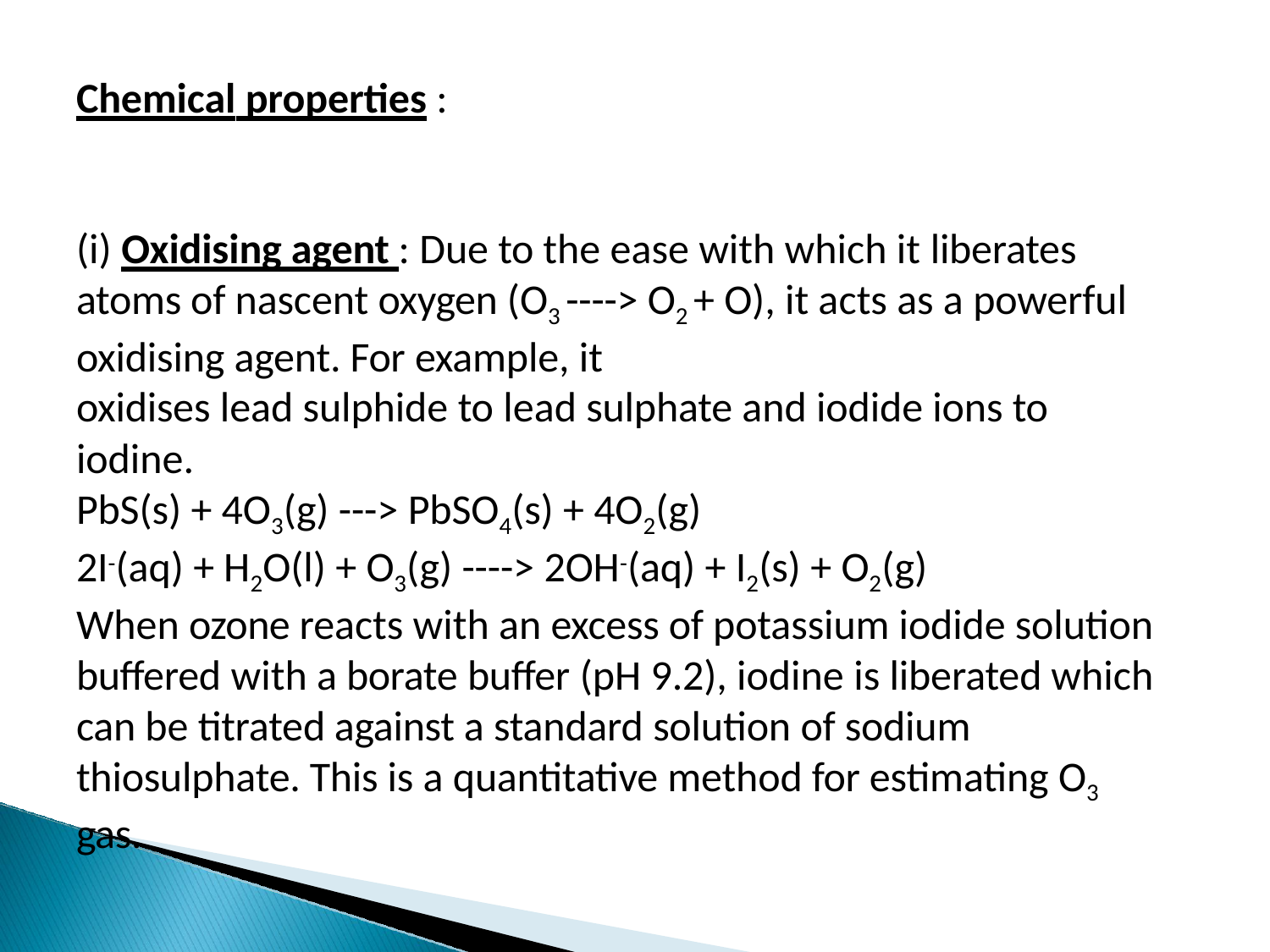

Chemical properties :

(i) Oxidising agent : Due to the ease with which it liberates  atoms of nascent oxygen (O3 ----> O2 + O), it acts as a powerful  oxidising agent. For example, it
oxidises lead sulphide to lead sulphate and iodide ions to
iodine.
PbS(s) + 4O3(g) ---> PbSO4(s) + 4O2(g)
2I-(aq) + H2O(l) + O3(g) ----> 2OH-(aq) + I2(s) + O2(g)
When ozone reacts with an excess of potassium iodide solution  buffered with a borate buffer (pH 9.2), iodine is liberated which  can be titrated against a standard solution of sodium  thiosulphate. This is a quantitative method for estimating O3  gas.